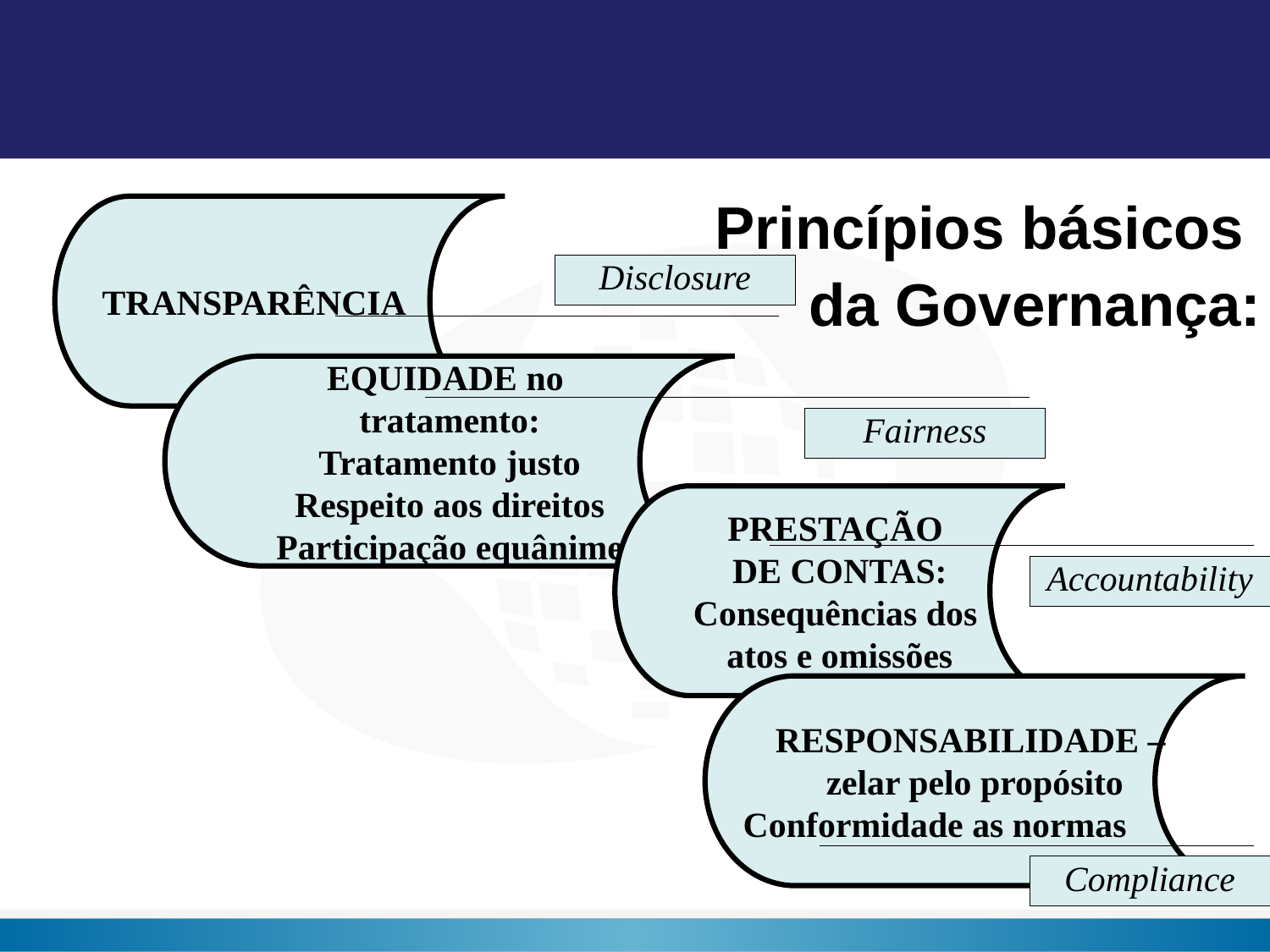

Princípios básicos
da Governança:

TRANSPARÊNCIA
Disclosure
EQUIDADE no
tratamento:
Tratamento justo
Respeito aos direitos
Participação equânime
Fairness
PRESTAÇÃO
DE CONTAS:
Consequências dos
atos e omissões
Accountability
RESPONSABILIDADE –
zelar pelo propósito
Conformidade as normas
Compliance